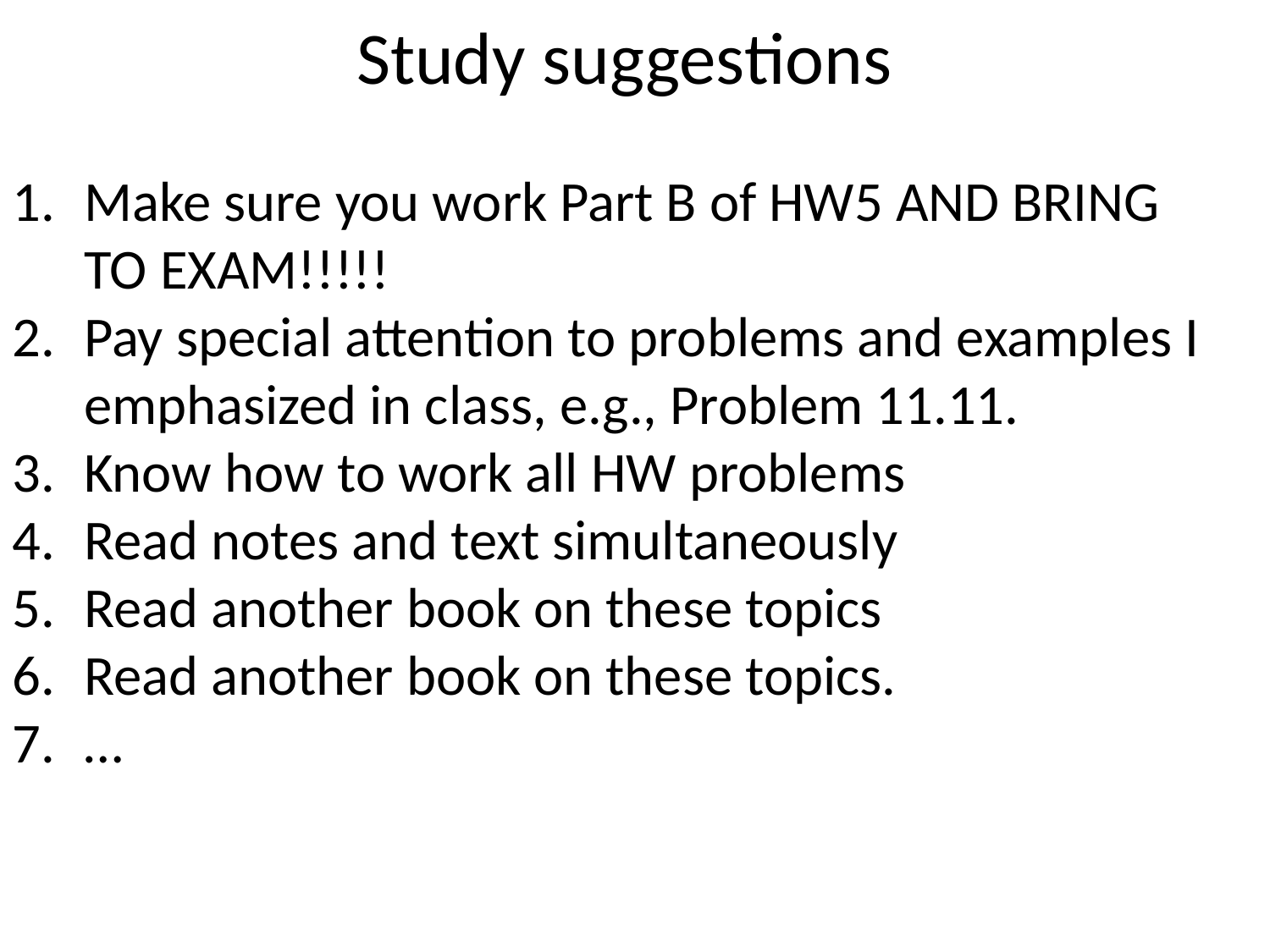

# Study suggestions
Make sure you work Part B of HW5 AND BRING TO EXAM!!!!!
Pay special attention to problems and examples I emphasized in class, e.g., Problem 11.11.
Know how to work all HW problems
Read notes and text simultaneously
Read another book on these topics
Read another book on these topics.
…